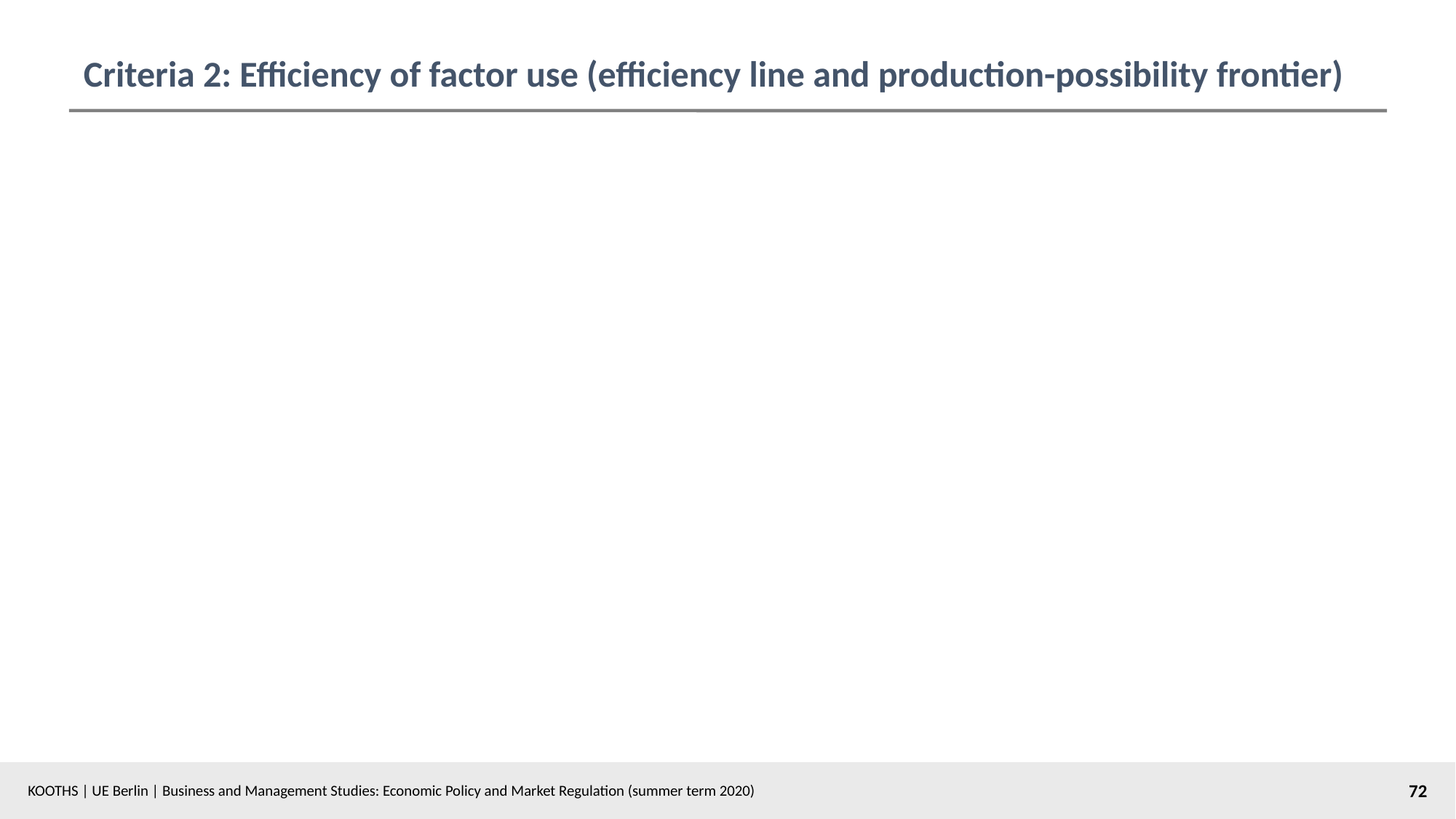

# Criteria 2: Efficiency of factor use (efficiency line and production-possibility frontier)